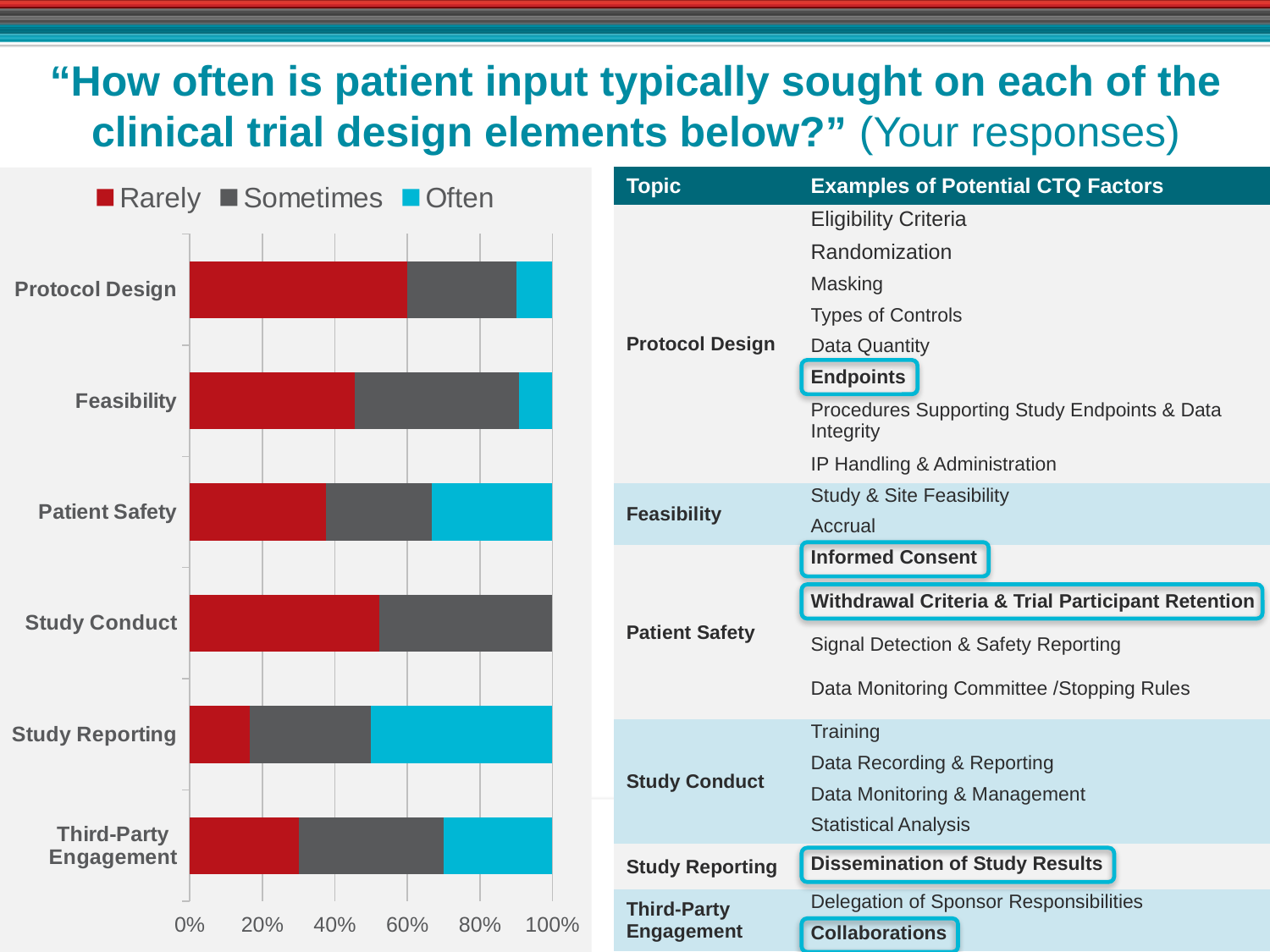

# “How often is patient input typically sought on each of the clinical trial design elements below?” (Your responses)
| Topic | Examples of Potential CTQ Factors |
| --- | --- |
| Protocol Design | Eligibility Criteria |
|  | Randomization |
|  | Masking |
|  | Types of Controls |
|  | Data Quantity |
|  | Endpoints |
|  | Procedures Supporting Study Endpoints & Data Integrity |
|  | IP Handling & Administration |
| Feasibility | Study & Site Feasibility |
|  | Accrual |
| Patient Safety | Informed Consent |
|  | Withdrawal Criteria & Trial Participant Retention |
|  | Signal Detection & Safety Reporting |
|  | Data Monitoring Committee /Stopping Rules |
| Study Conduct | Training |
|  | Data Recording & Reporting |
|  | Data Monitoring & Management |
|  | Statistical Analysis |
| Study Reporting | Dissemination of Study Results |
| Third-Party Engagement | Delegation of Sponsor Responsibilities |
|  | Collaborations |

### Chart

| Category | Rarely | Sometimes | Often |
|---|---|---|---|
| Protocol Design | 0.6 | 0.3 | 0.1 |
| Feasibility | 0.454545454545454 | 0.454545454545454 | 0.0909090909090909 |
| Patient Safety | 0.375 | 0.291666666666667 | 0.333333333333333 |
| Study Conduct | 0.523809523809524 | 0.476190476190476 | 0.0 |
| Study Reporting | 0.166666666666667 | 0.333333333333333 | 0.5 |
| Third-Party Engagement | 0.3 | 0.4 | 0.3 |